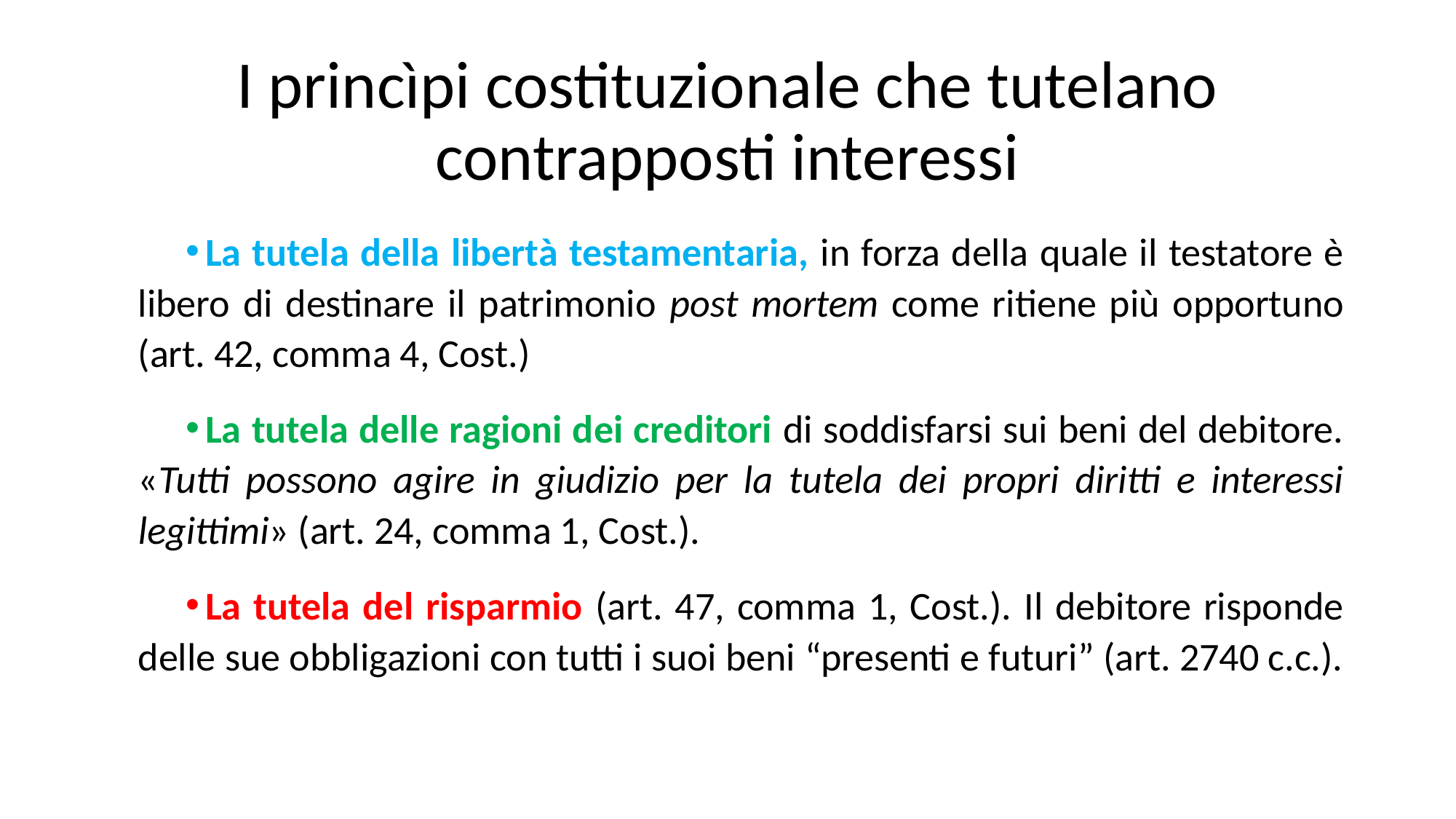

# I princìpi costituzionale che tutelano contrapposti interessi
La tutela della libertà testamentaria, in forza della quale il testatore è libero di destinare il patrimonio post mortem come ritiene più opportuno (art. 42, comma 4, Cost.)
La tutela delle ragioni dei creditori di soddisfarsi sui beni del debitore. «Tutti possono agire in giudizio per la tutela dei propri diritti e interessi legittimi» (art. 24, comma 1, Cost.).
La tutela del risparmio (art. 47, comma 1, Cost.). Il debitore risponde delle sue obbligazioni con tutti i suoi beni “presenti e futuri” (art. 2740 c.c.).